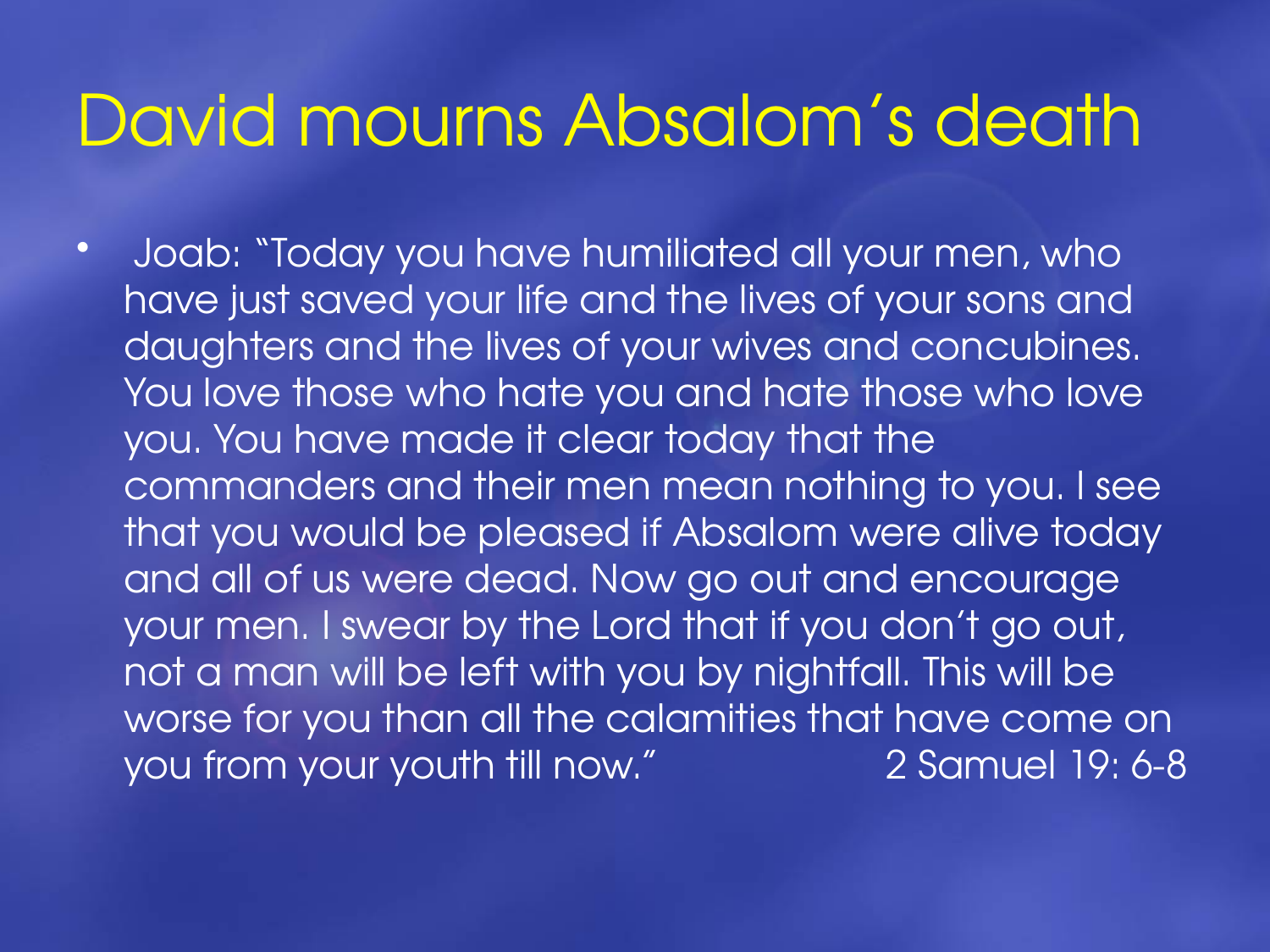

# David mourns Absalom’s death
 Joab: “Today you have humiliated all your men, who have just saved your life and the lives of your sons and daughters and the lives of your wives and concubines. You love those who hate you and hate those who love you. You have made it clear today that the commanders and their men mean nothing to you. I see that you would be pleased if Absalom were alive today and all of us were dead. Now go out and encourage your men. I swear by the Lord that if you don’t go out, not a man will be left with you by nightfall. This will be worse for you than all the calamities that have come on you from your youth till now.” 		2 Samuel 19: 6-8